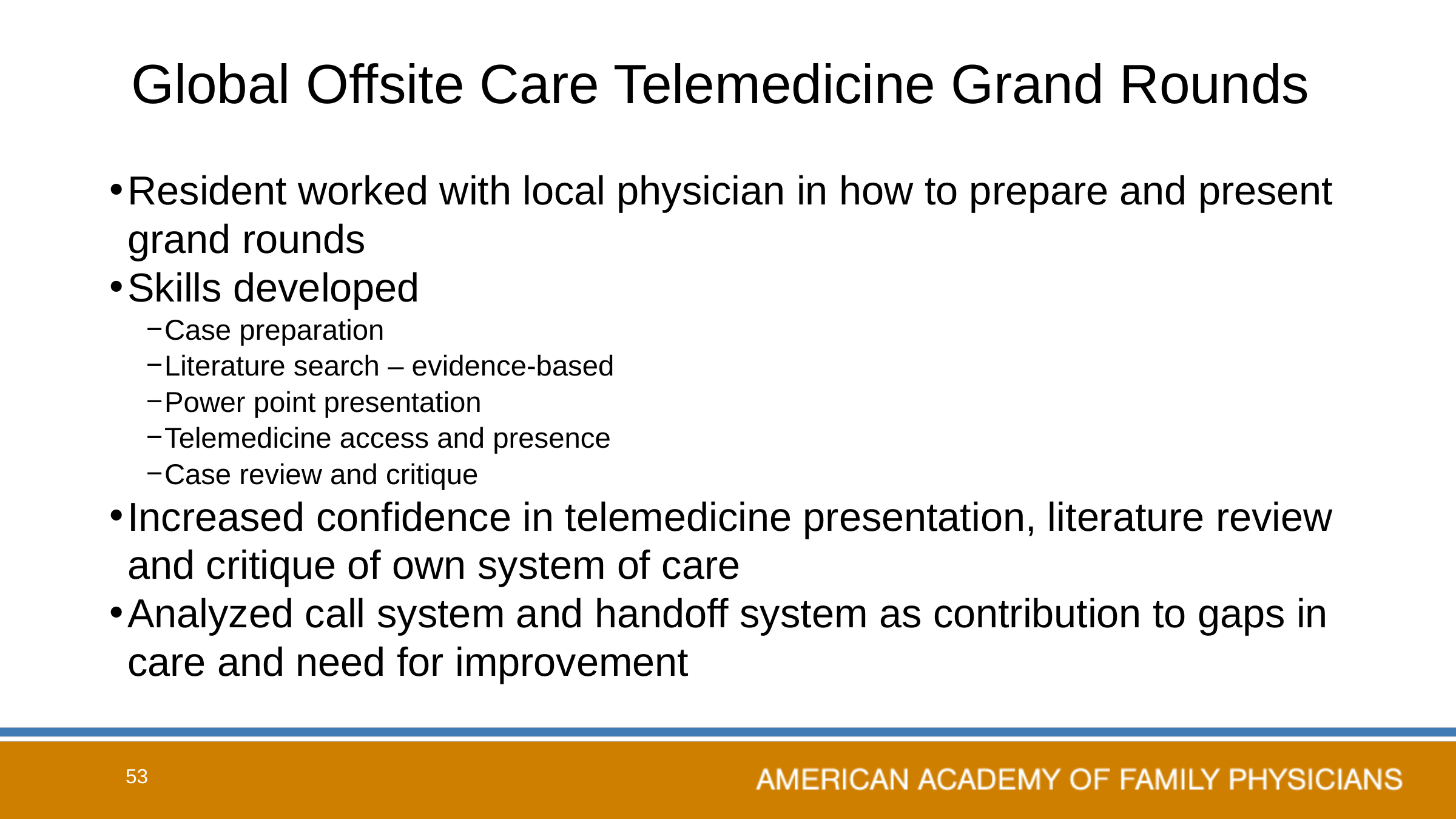

# Global Offsite Care Telemedicine Grand Rounds
Resident worked with local physician in how to prepare and present grand rounds
Skills developed
Case preparation
Literature search – evidence-based
Power point presentation
Telemedicine access and presence
Case review and critique
Increased confidence in telemedicine presentation, literature review and critique of own system of care
Analyzed call system and handoff system as contribution to gaps in care and need for improvement

53